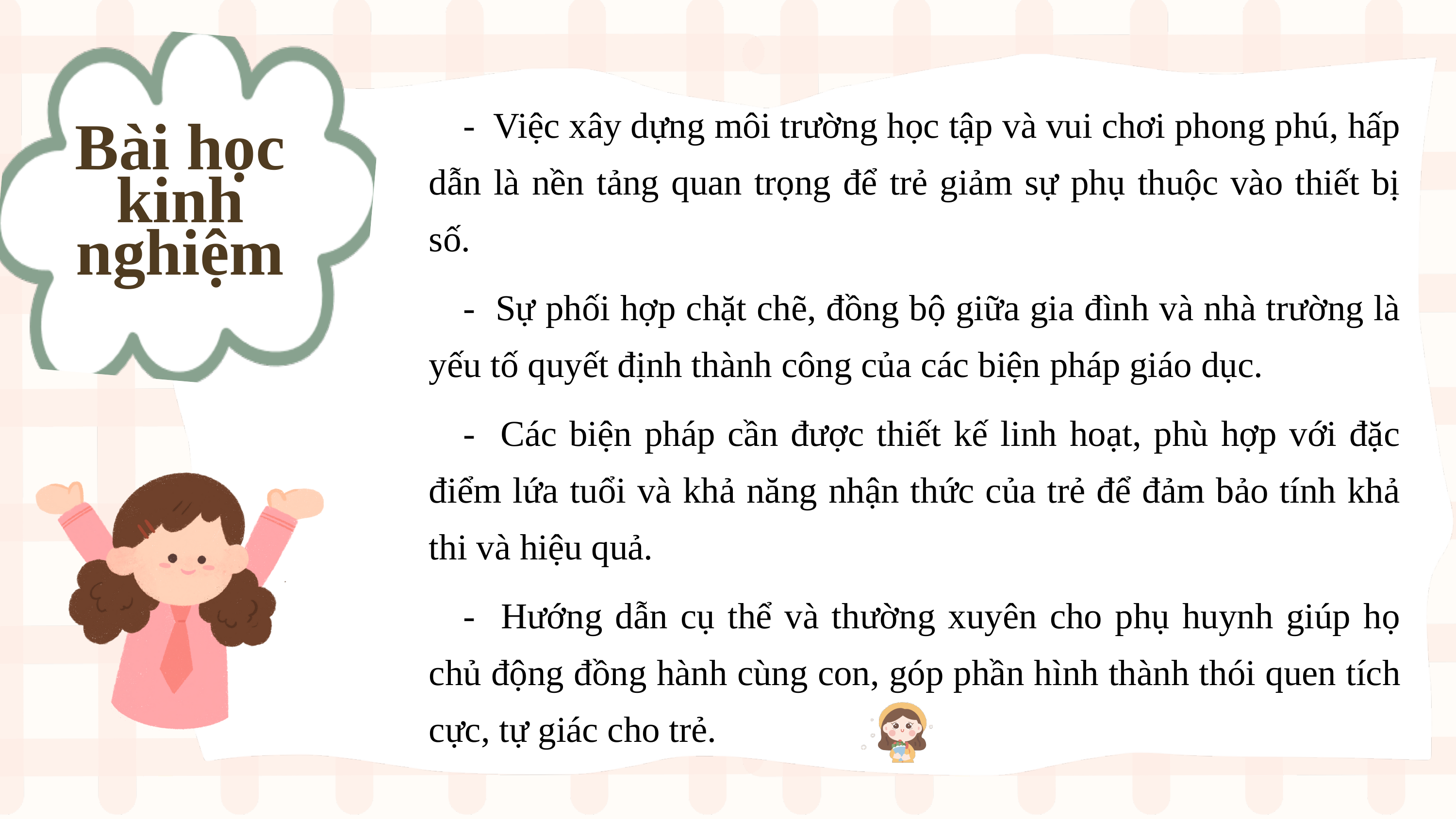

Bài học kinh nghiệm

-  Việc xây dựng môi trường học tập và vui chơi phong phú, hấp dẫn là nền tảng quan trọng để trẻ giảm sự phụ thuộc vào thiết bị số.
-  Sự phối hợp chặt chẽ, đồng bộ giữa gia đình và nhà trường là yếu tố quyết định thành công của các biện pháp giáo dục.
-  Các biện pháp cần được thiết kế linh hoạt, phù hợp với đặc điểm lứa tuổi và khả năng nhận thức của trẻ để đảm bảo tính khả thi và hiệu quả.
-  Hướng dẫn cụ thể và thường xuyên cho phụ huynh giúp họ chủ động đồng hành cùng con, góp phần hình thành thói quen tích cực, tự giác cho trẻ.